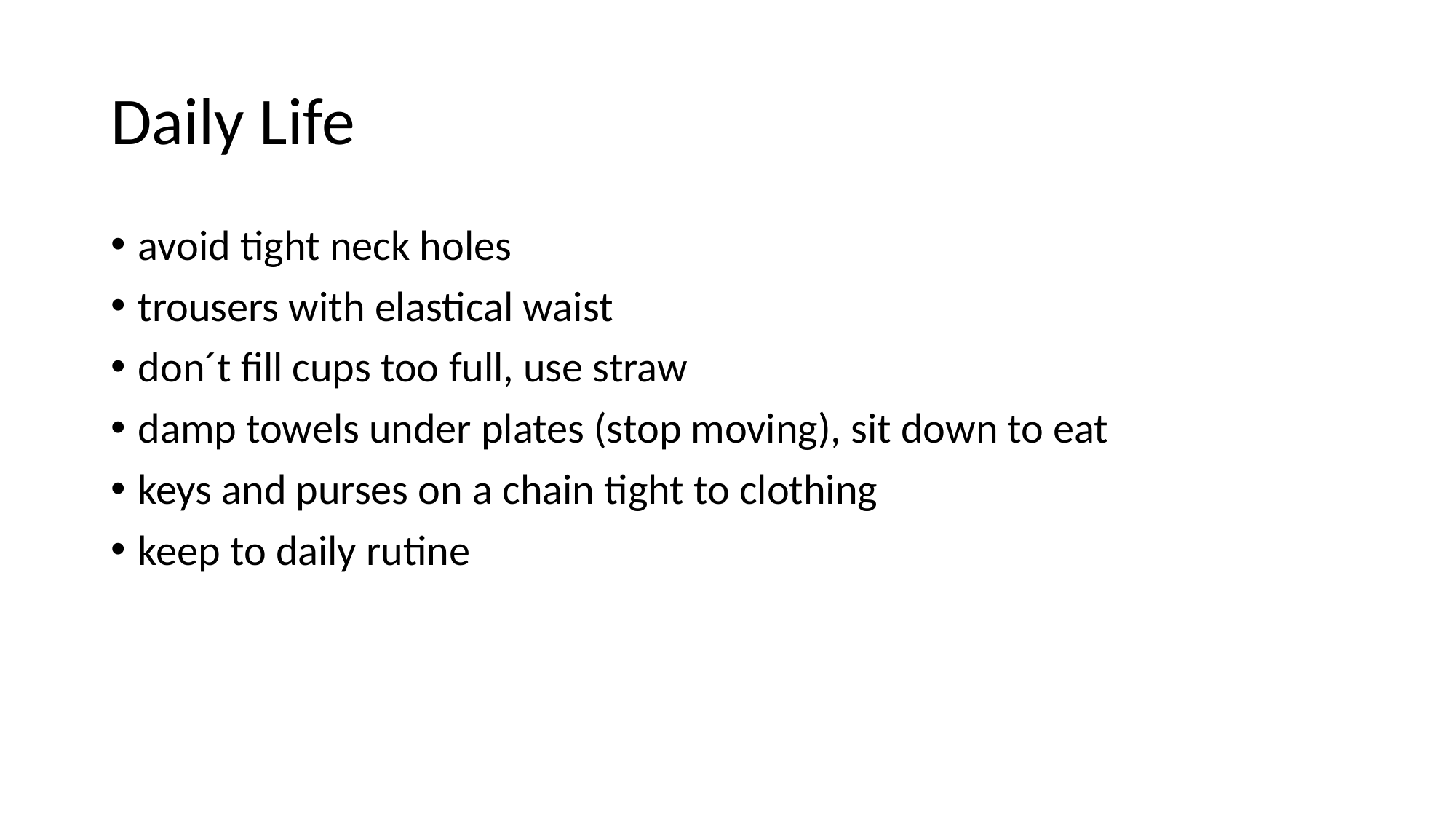

# Daily Life
avoid tight neck holes
trousers with elastical waist
don´t fill cups too full, use straw
damp towels under plates (stop moving), sit down to eat
keys and purses on a chain tight to clothing
keep to daily rutine